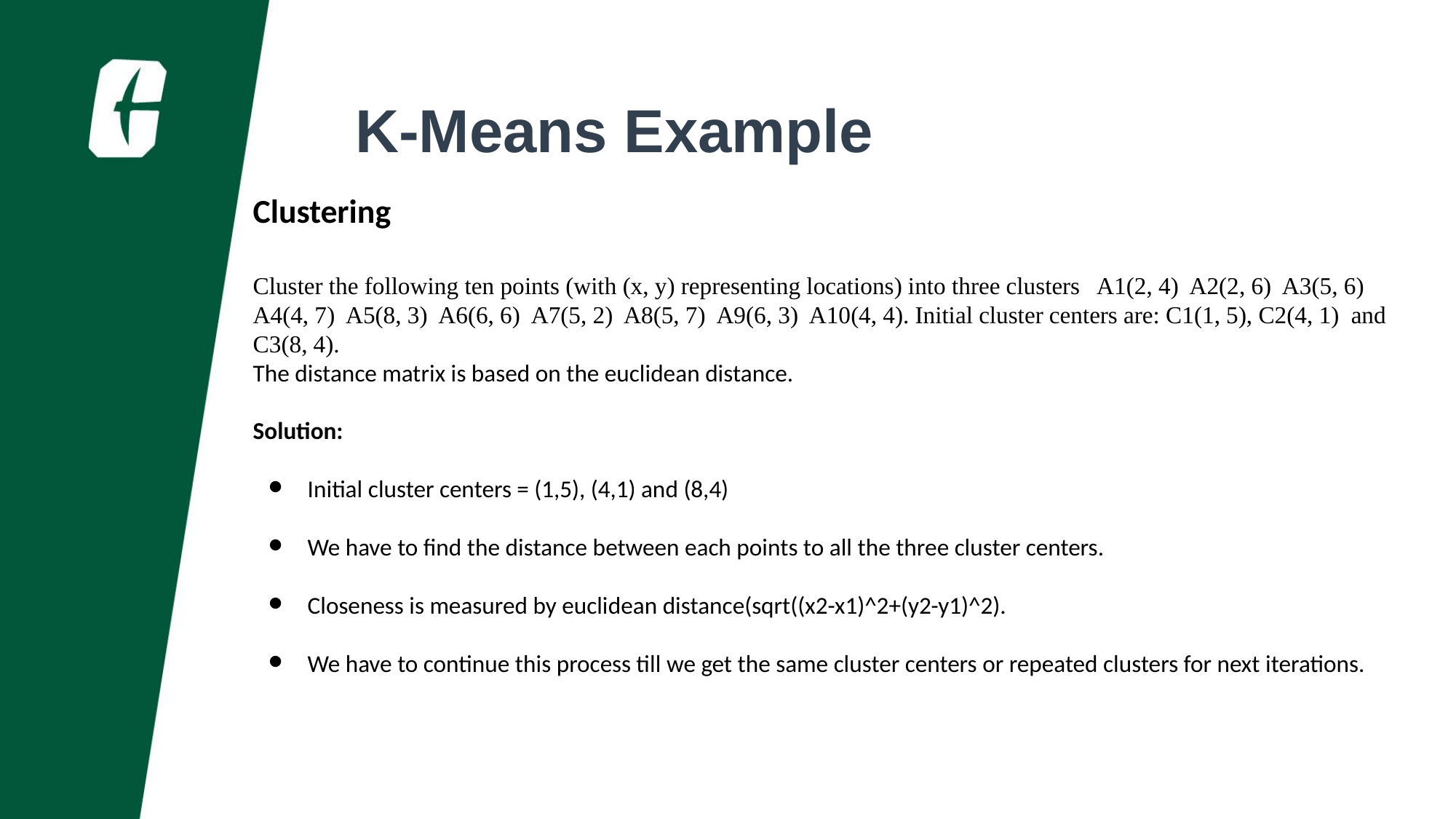

K-Means Example
Clustering

Cluster the following ten points (with (x, y) representing locations) into three clusters   A1(2, 4)  A2(2, 6)  A3(5, 6)  A4(4, 7)  A5(8, 3)  A6(6, 6)  A7(5, 2)  A8(5, 7)  A9(6, 3)  A10(4, 4). Initial cluster centers are: C1(1, 5), C2(4, 1)  and  C3(8, 4).
The distance matrix is based on the euclidean distance.

Solution:

Initial cluster centers = (1,5), (4,1) and (8,4)

We have to find the distance between each points to all the three cluster centers.

Closeness is measured by euclidean distance(sqrt((x2-x1)^2+(y2-y1)^2).

We have to continue this process till we get the same cluster centers or repeated clusters for next iterations.